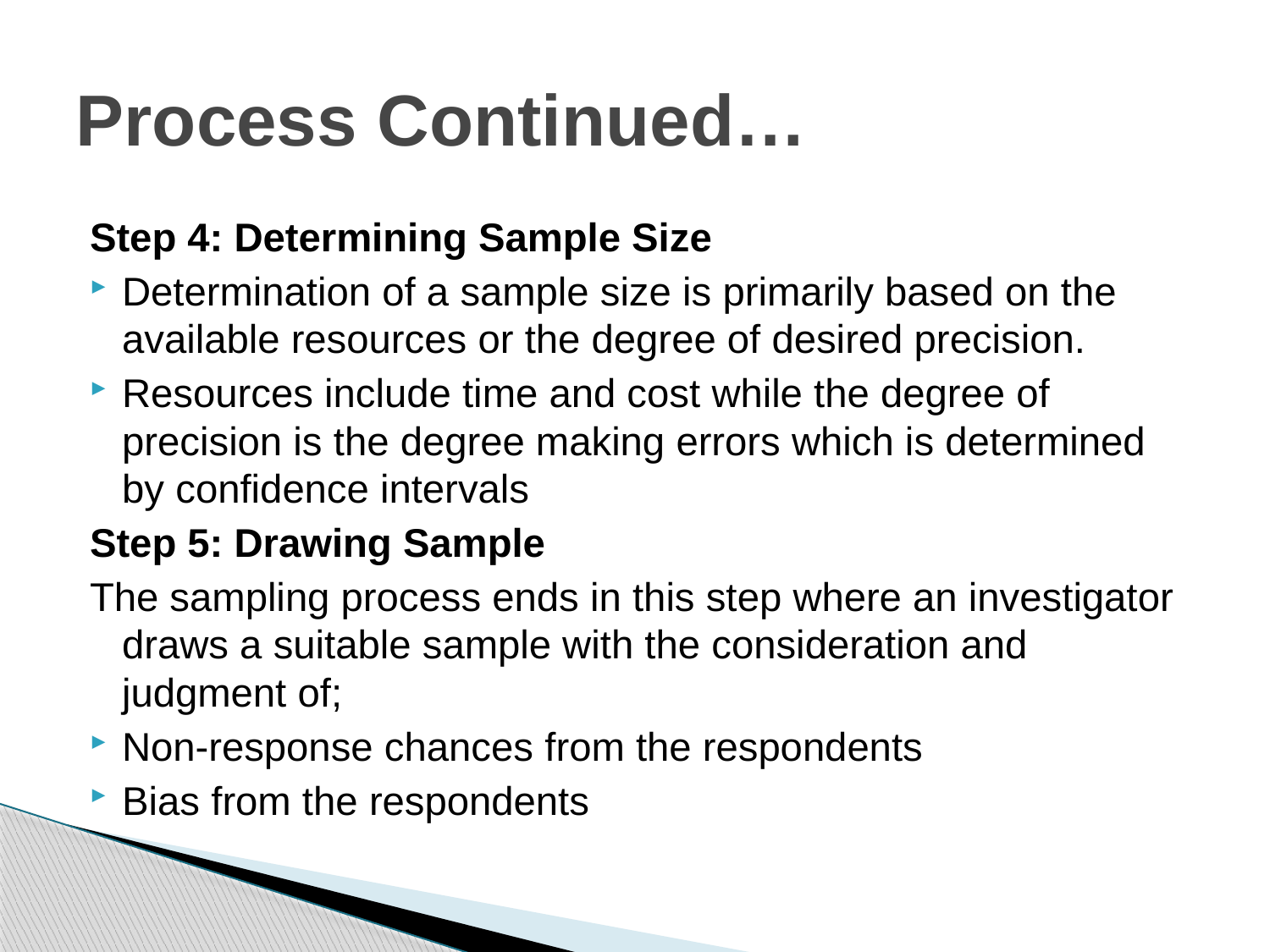

# Process Continued…
Step 4: Determining Sample Size
Determination of a sample size is primarily based on the available resources or the degree of desired precision.
Resources include time and cost while the degree of precision is the degree making errors which is determined by confidence intervals
Step 5: Drawing Sample
The sampling process ends in this step where an investigator draws a suitable sample with the consideration and judgment of;
Non-response chances from the respondents
Bias from the respondents